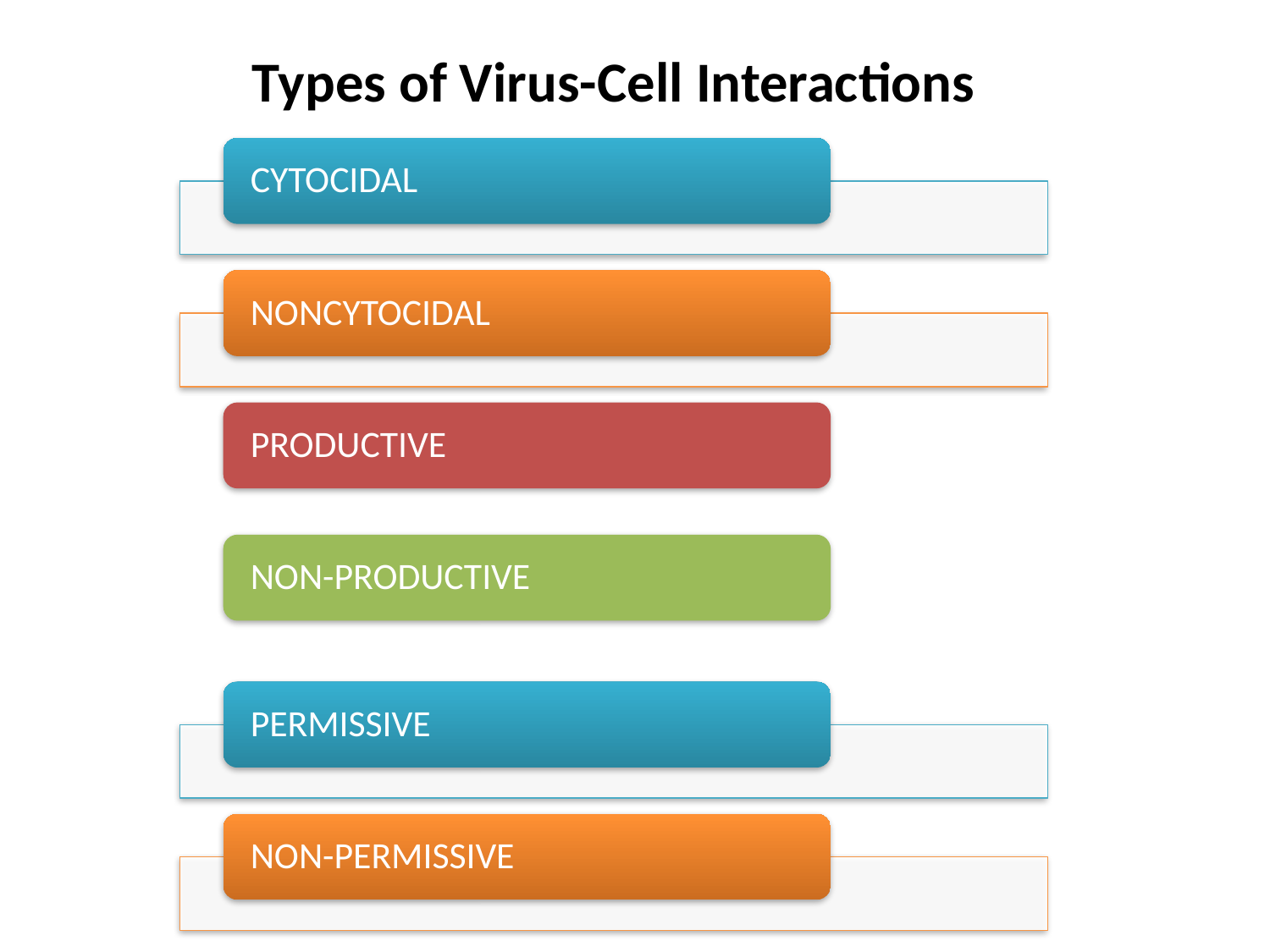

# Types of Virus-Cell Interactions
CYTOCIDAL
NONCYTOCIDAL
PRODUCTIVE
NON-PRODUCTIVE
PERMISSIVE
NON-PERMISSIVE